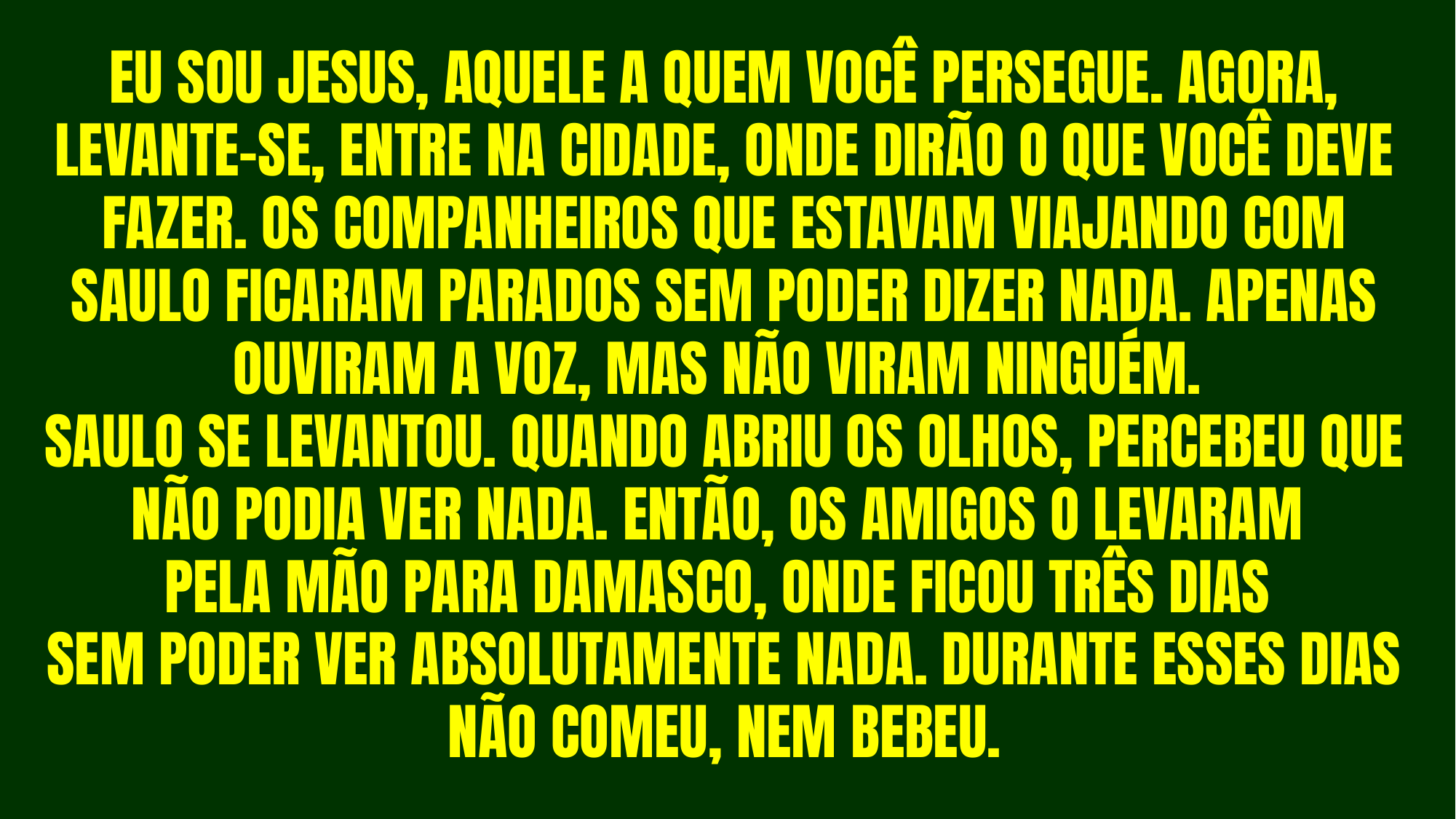

EU SOU JESUS, AQUELE A QUEM VOCÊ PERSEGUE. AGORA, LEVANTE-SE, ENTRE NA CIDADE, ONDE DIRÃO O QUE VOCÊ DEVE FAZER. OS COMPANHEIROS QUE ESTAVAM VIAJANDO COM SAULO FICARAM PARADOS SEM PODER DIZER NADA. APENAS OUVIRAM A VOZ, MAS NÃO VIRAM NINGUÉM.
SAULO SE LEVANTOU. QUANDO ABRIU OS OLHOS, PERCEBEU QUE NÃO PODIA VER NADA. ENTÃO, OS AMIGOS O LEVARAM
PELA MÃO PARA DAMASCO, ONDE FICOU TRÊS DIAS
SEM PODER VER ABSOLUTAMENTE NADA. DURANTE ESSES DIAS NÃO COMEU, NEM BEBEU.